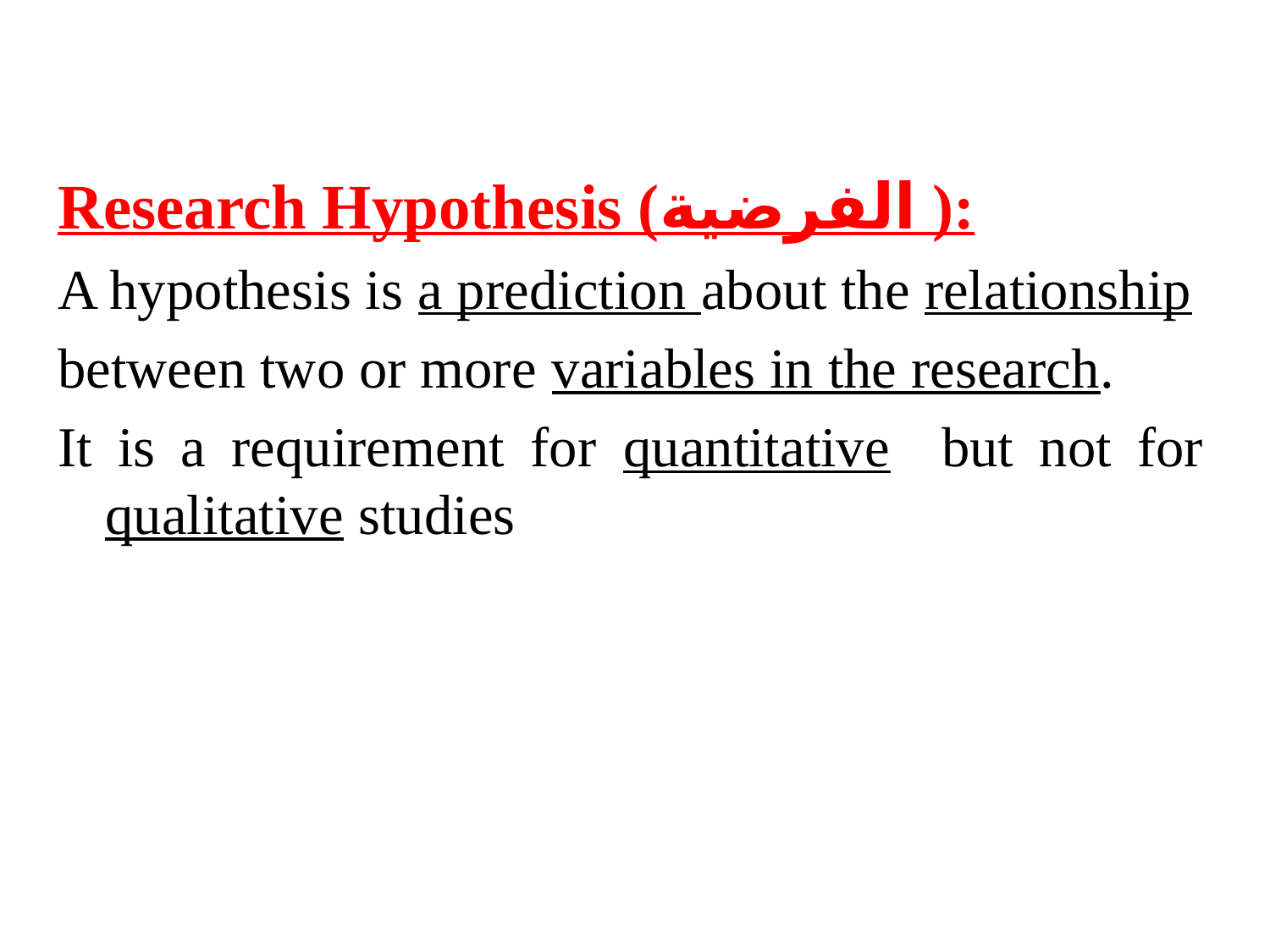

Research Hypothesis (الفرضية ):
A hypothesis is a prediction about the relationship
between two or more variables in the research.
It is a requirement for quantitative  but not for qualitative studies